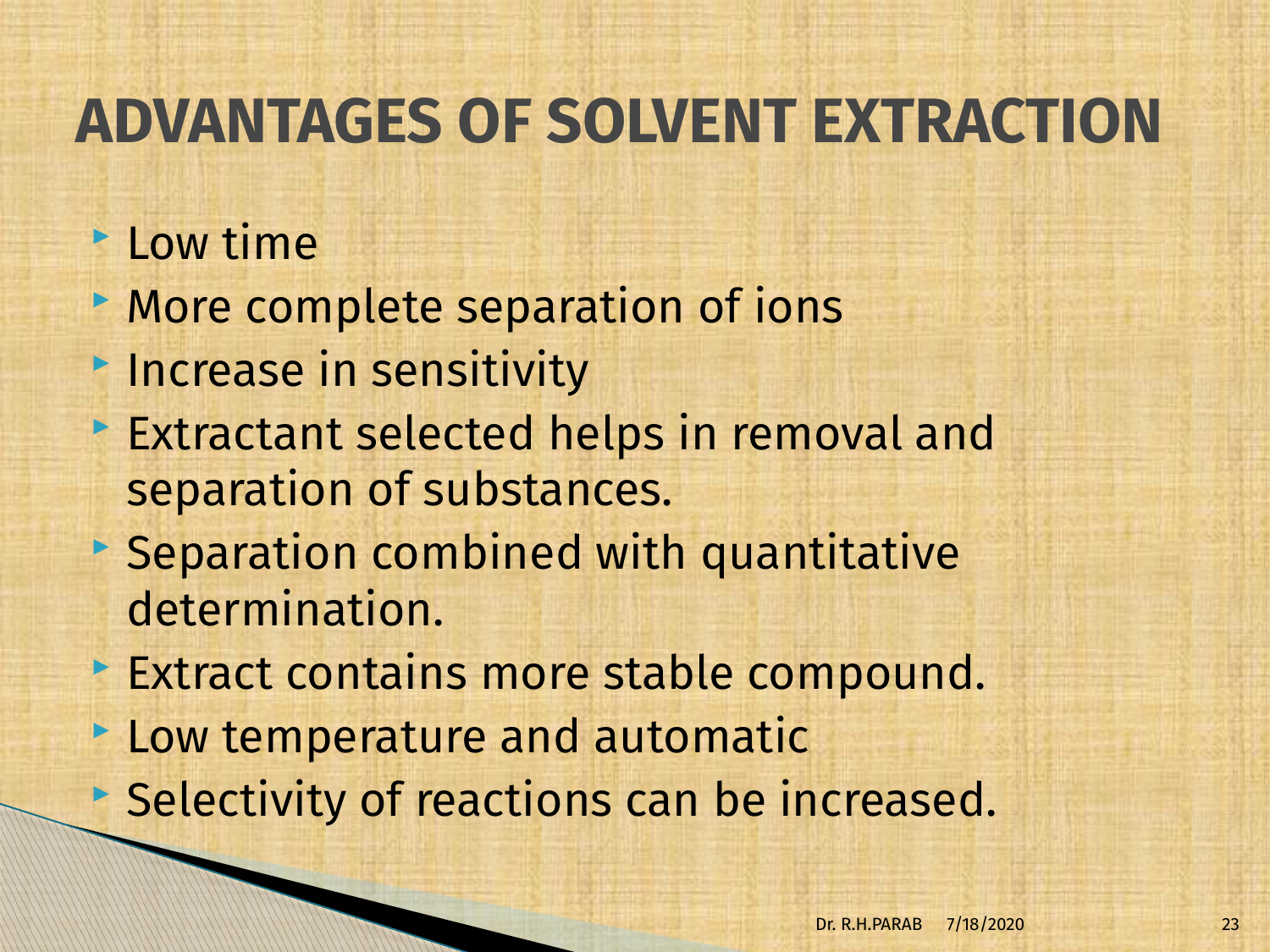

# ADVANTAGES OF SOLVENT EXTRACTION
Low time
More complete separation of ions
Increase in sensitivity
Extractant selected helps in removal and separation of substances.
Separation combined with quantitative determination.
Extract contains more stable compound.
Low temperature and automatic
Selectivity of reactions can be increased.
Dr. R.H.PARAB
7/18/2020
23